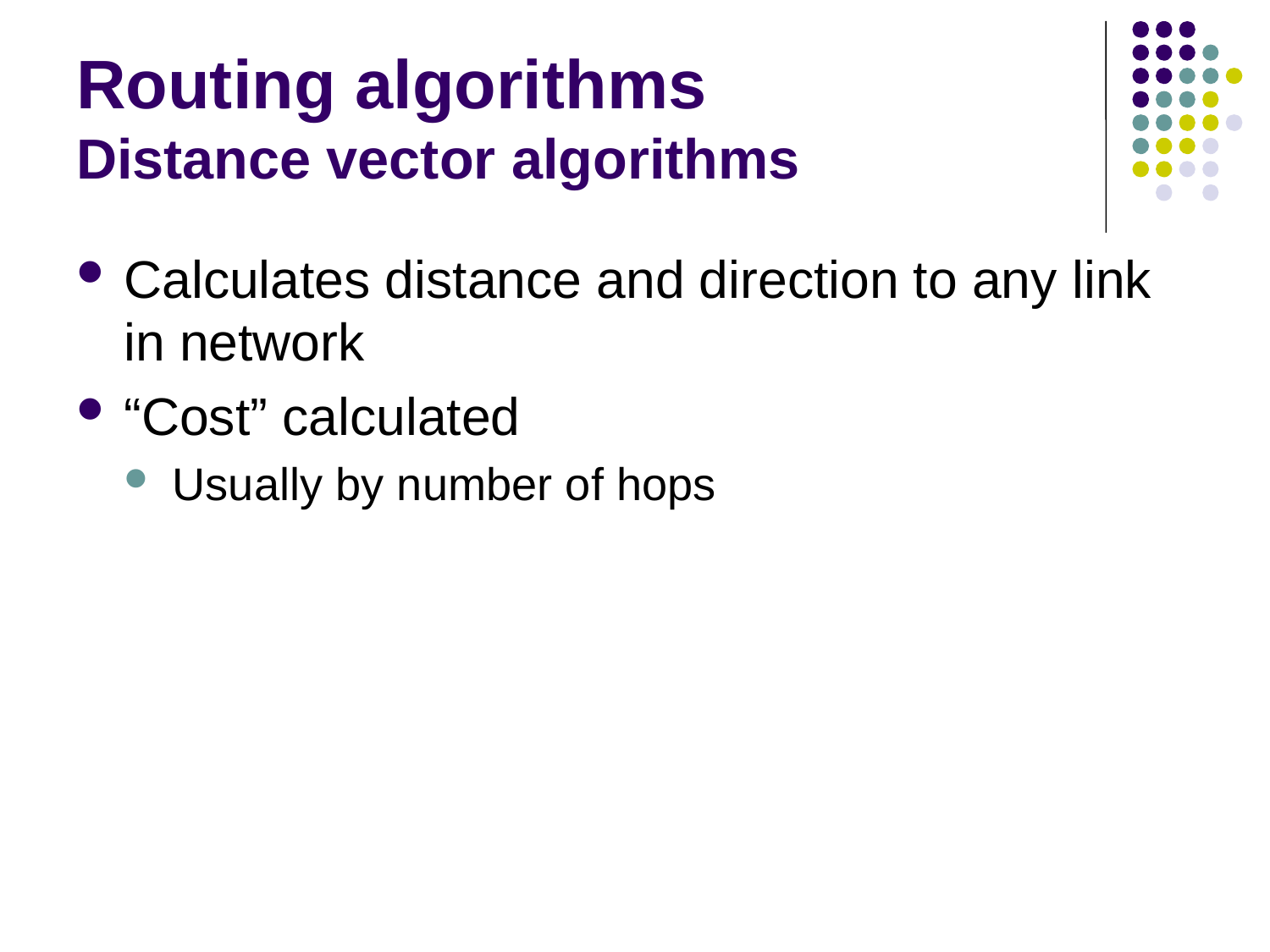

# Routing algorithms Distance vector algorithms
Calculates distance and direction to any link in network
“Cost” calculated
Usually by number of hops